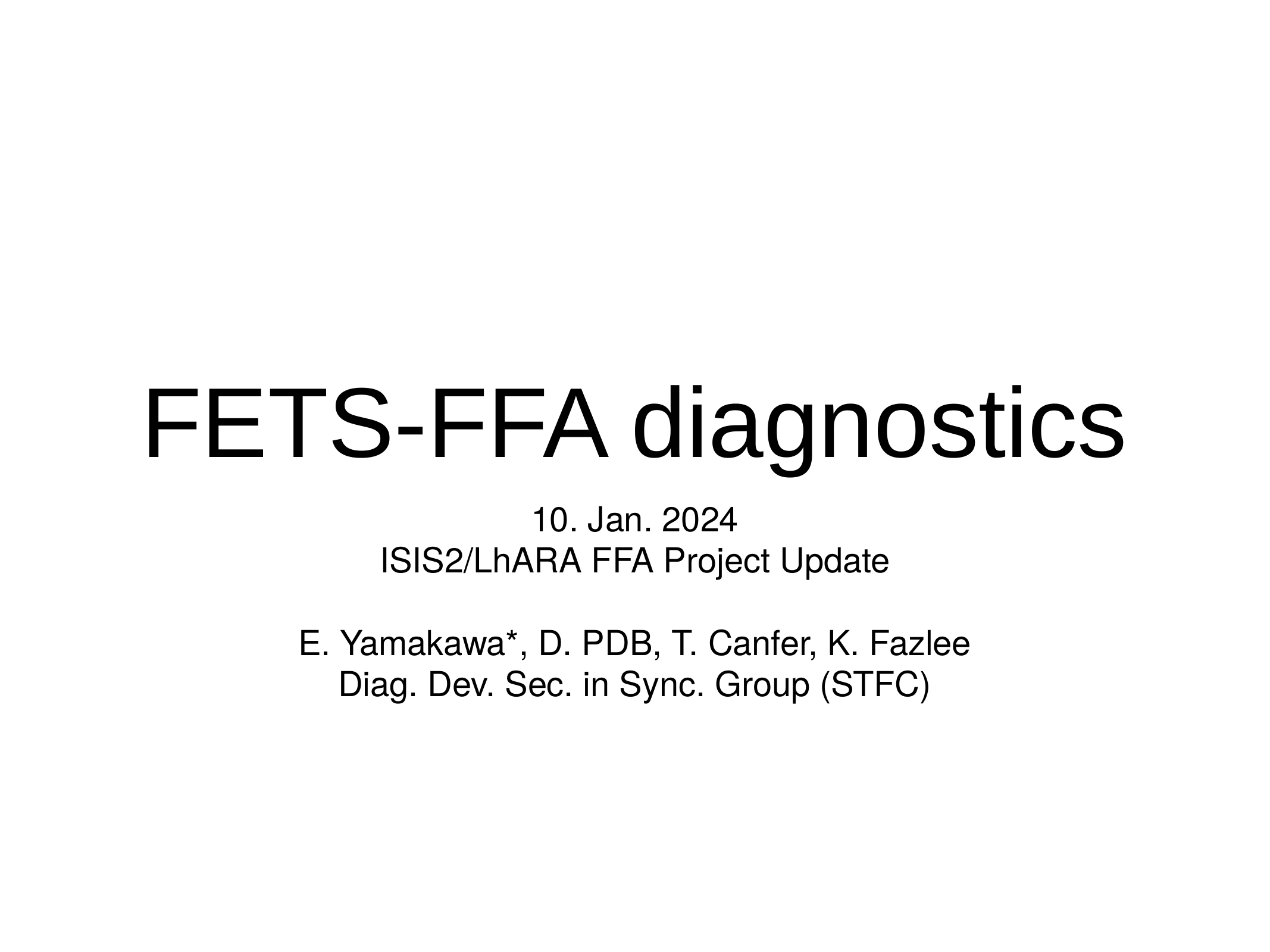

# FETS-FFA diagnostics
10. Jan. 2024
ISIS2/LhARA FFA Project Update

E. Yamakawa*, D. PDB, T. Canfer, K. Fazlee
Diag. Dev. Sec. in Sync. Group (STFC)
1